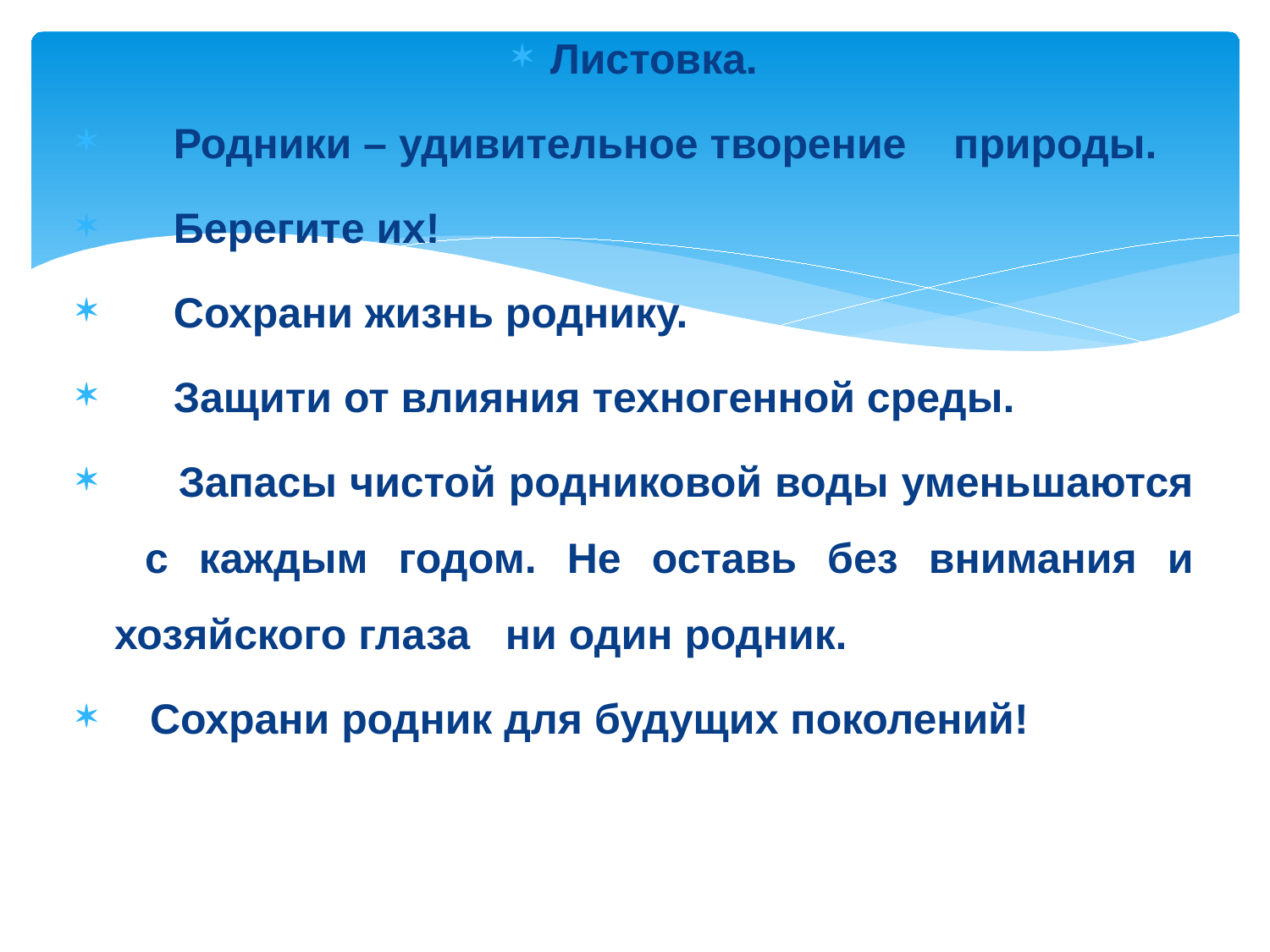

Листовка.
     Родники – удивительное творение    природы.
     Берегите их!
     Сохрани жизнь роднику.
     Защити от влияния техногенной среды.
     Запасы чистой родниковой воды уменьшаются  с каждым годом. Не оставь без внимания и хозяйского глаза   ни один родник.
   Сохрани родник для будущих поколений!

#